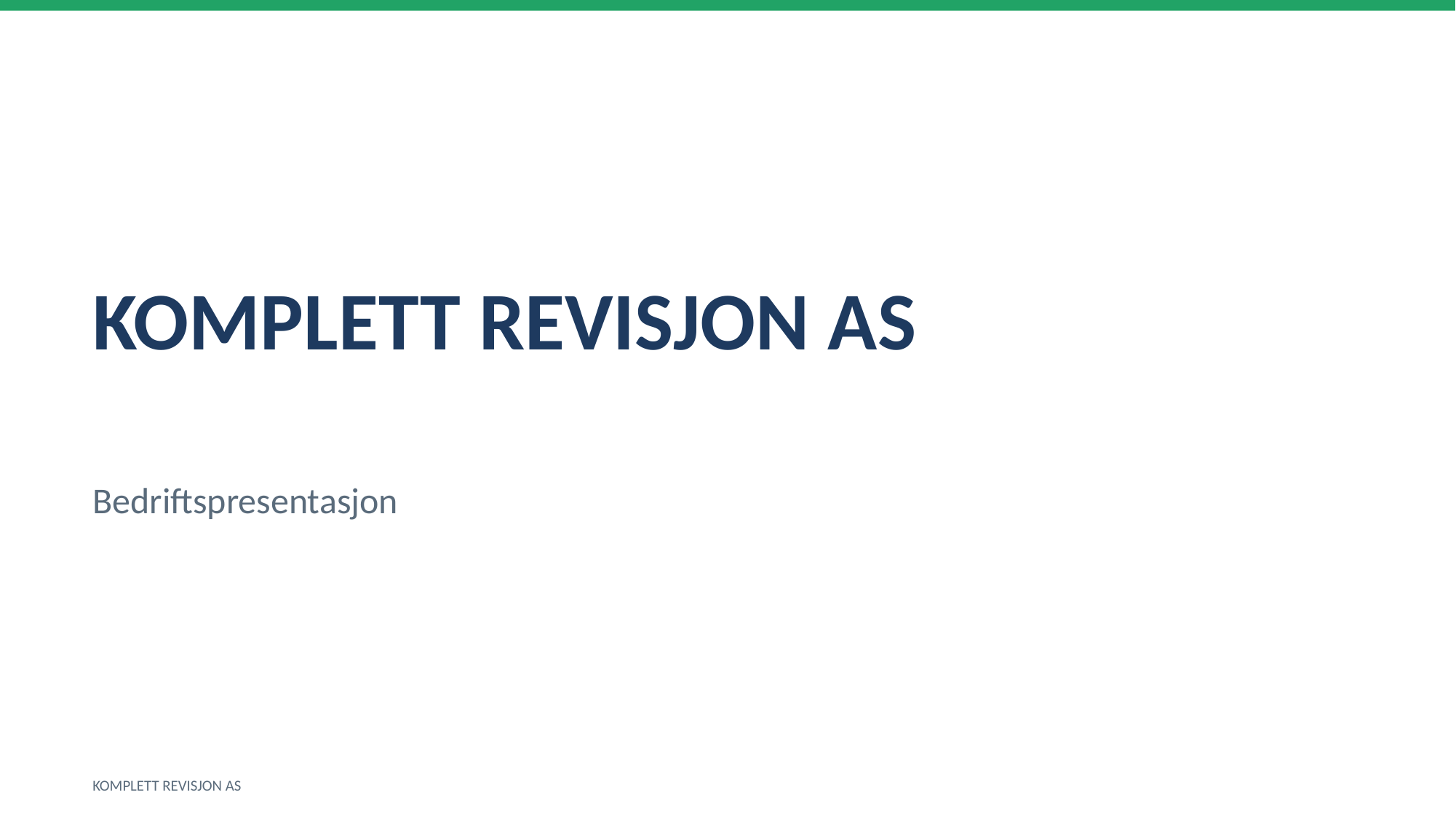

KOMPLETT REVISJON AS
Bedriftspresentasjon
KOMPLETT REVISJON AS